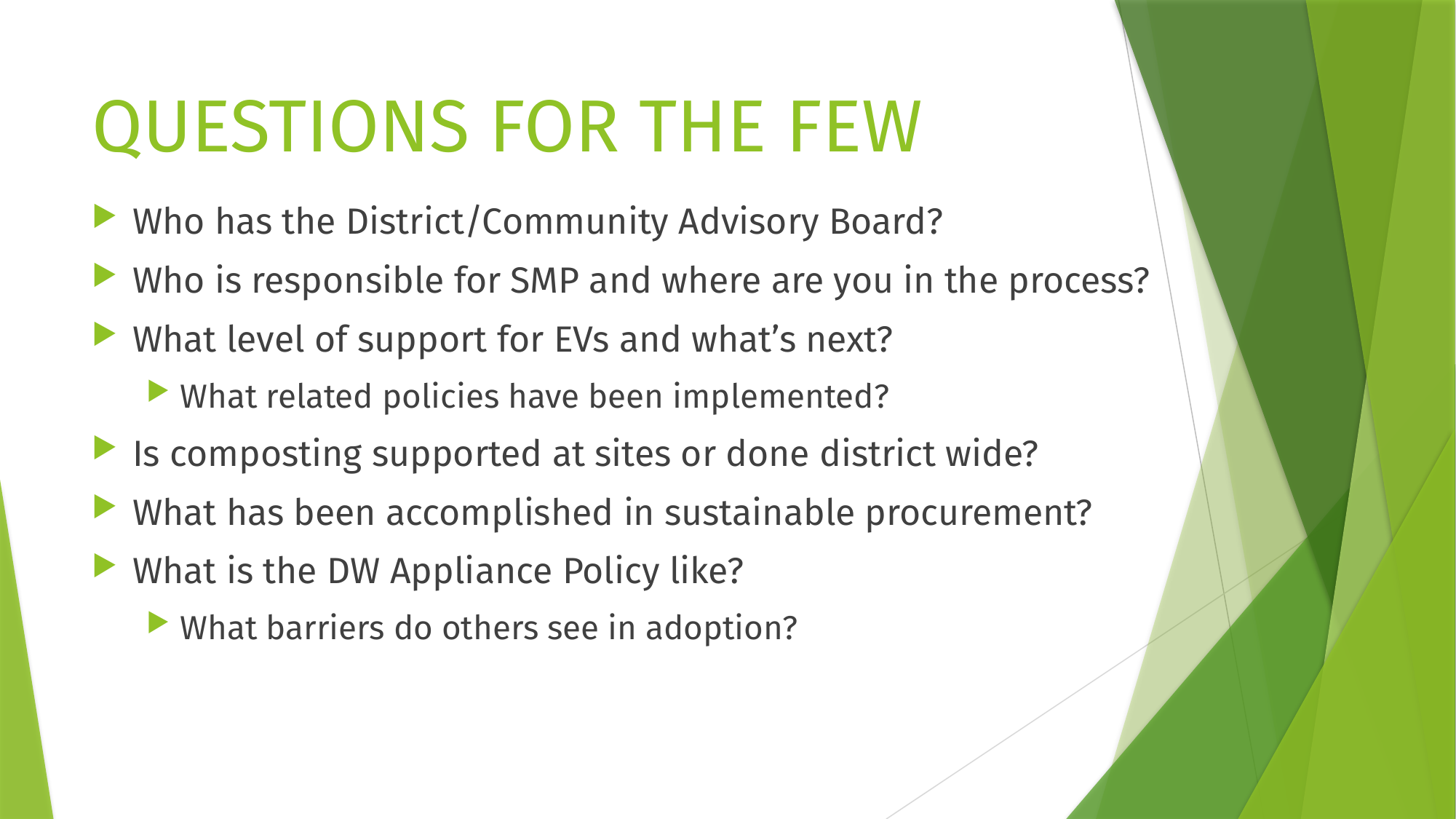

# QUESTIONS FOR THE FEW
Who has the District/Community Advisory Board?
Who is responsible for SMP and where are you in the process?
What level of support for EVs and what’s next?
What related policies have been implemented?
Is composting supported at sites or done district wide?
What has been accomplished in sustainable procurement?
What is the DW Appliance Policy like?
What barriers do others see in adoption?